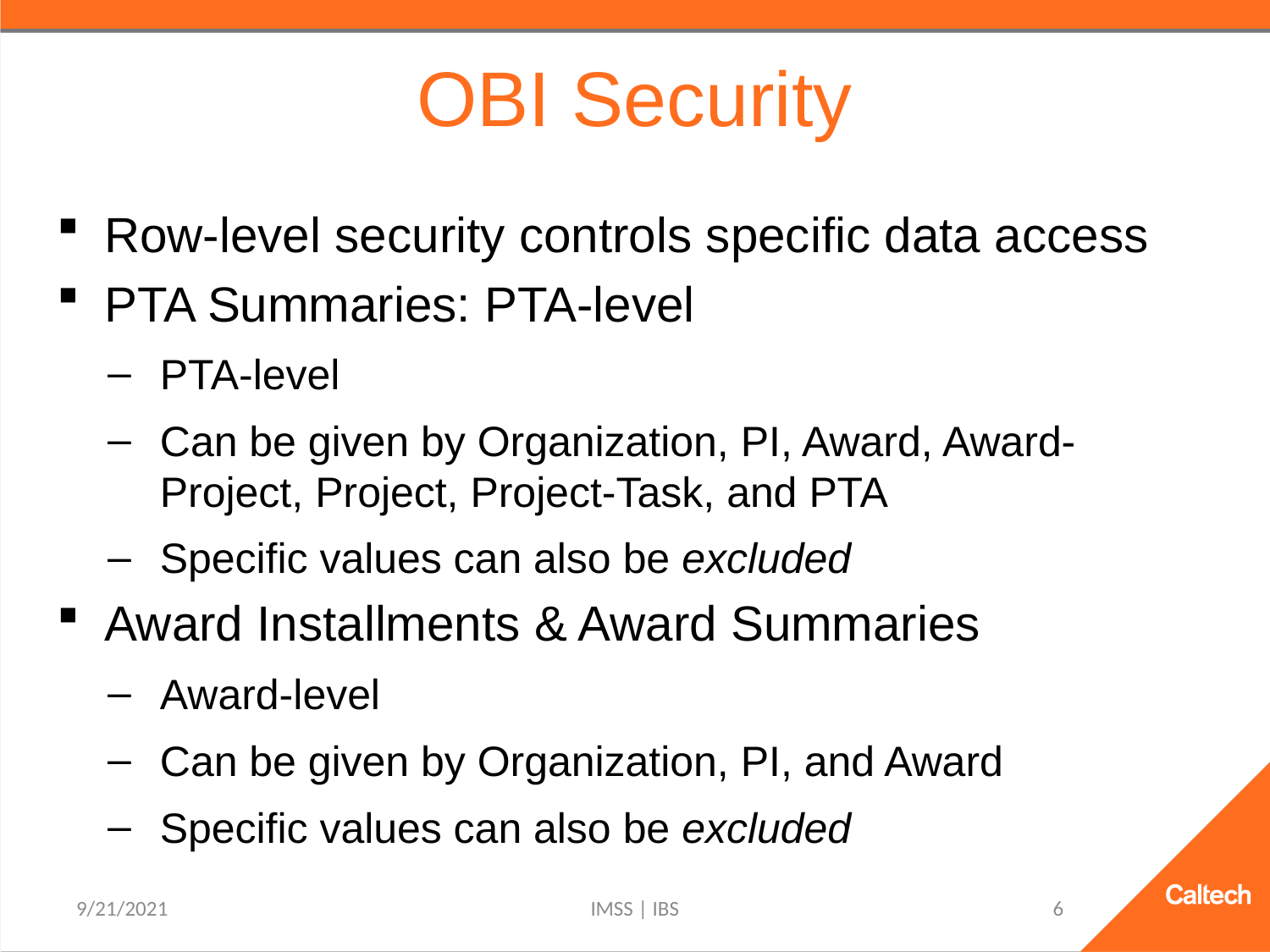

# OBI Security
Row-level security controls specific data access
PTA Summaries: PTA-level
PTA-level
Can be given by Organization, PI, Award, Award-Project, Project, Project-Task, and PTA
Specific values can also be excluded
Award Installments & Award Summaries
Award-level
Can be given by Organization, PI, and Award
Specific values can also be excluded
9/21/2021
IMSS | IBS
6